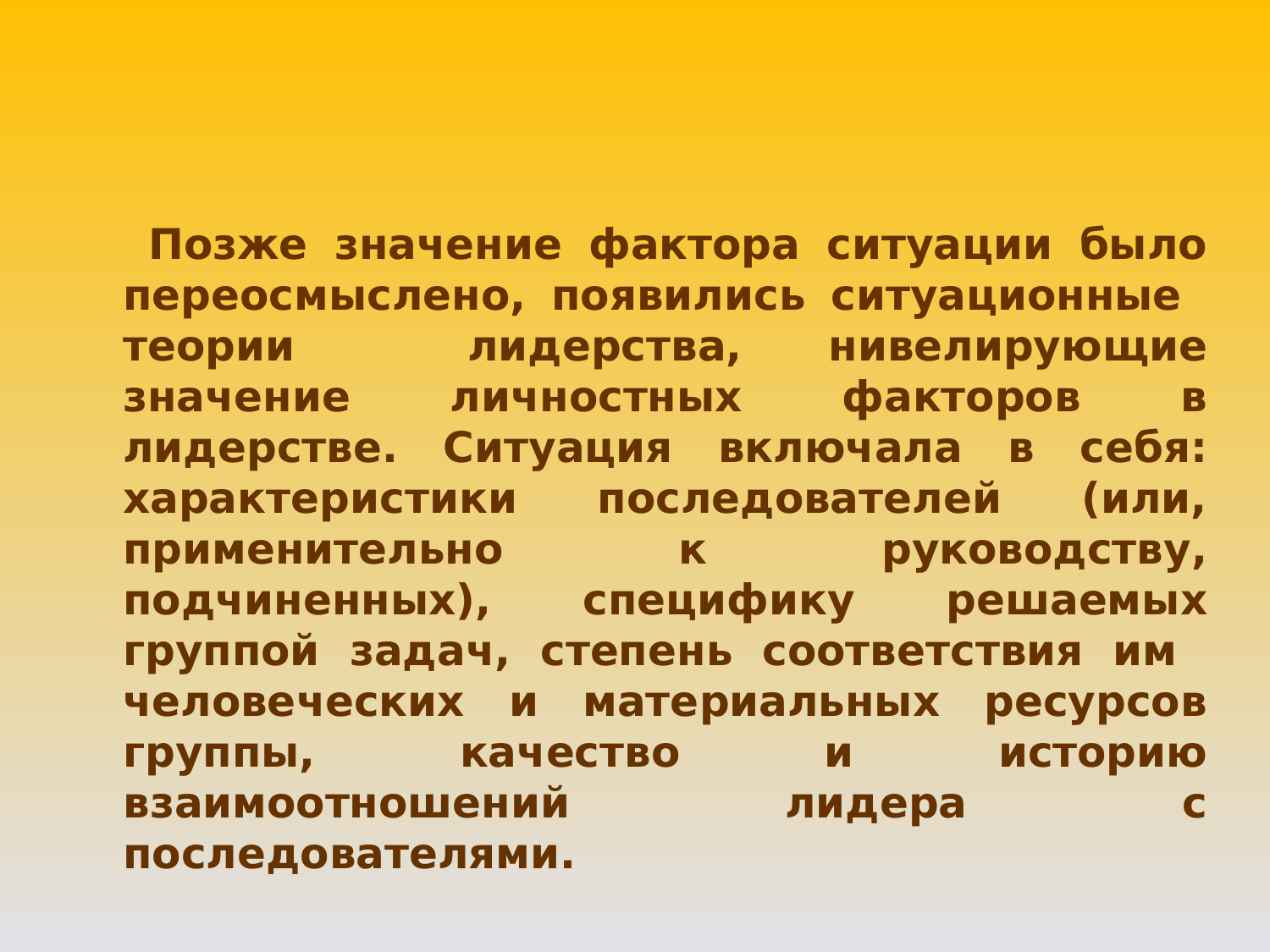

Позже значение фактора ситуации было переосмыслено, появились ситуационные  теории  лидерства, нивелирующие значение личностных факторов в лидерстве. Ситуация включала в себя: характеристики последователей (или, применительно к руководству, подчиненных), специфику решаемых группой задач, степень соответствия им  человеческих и материальных ресурсов группы, качество и историю взаимоотношений лидера с последователями.